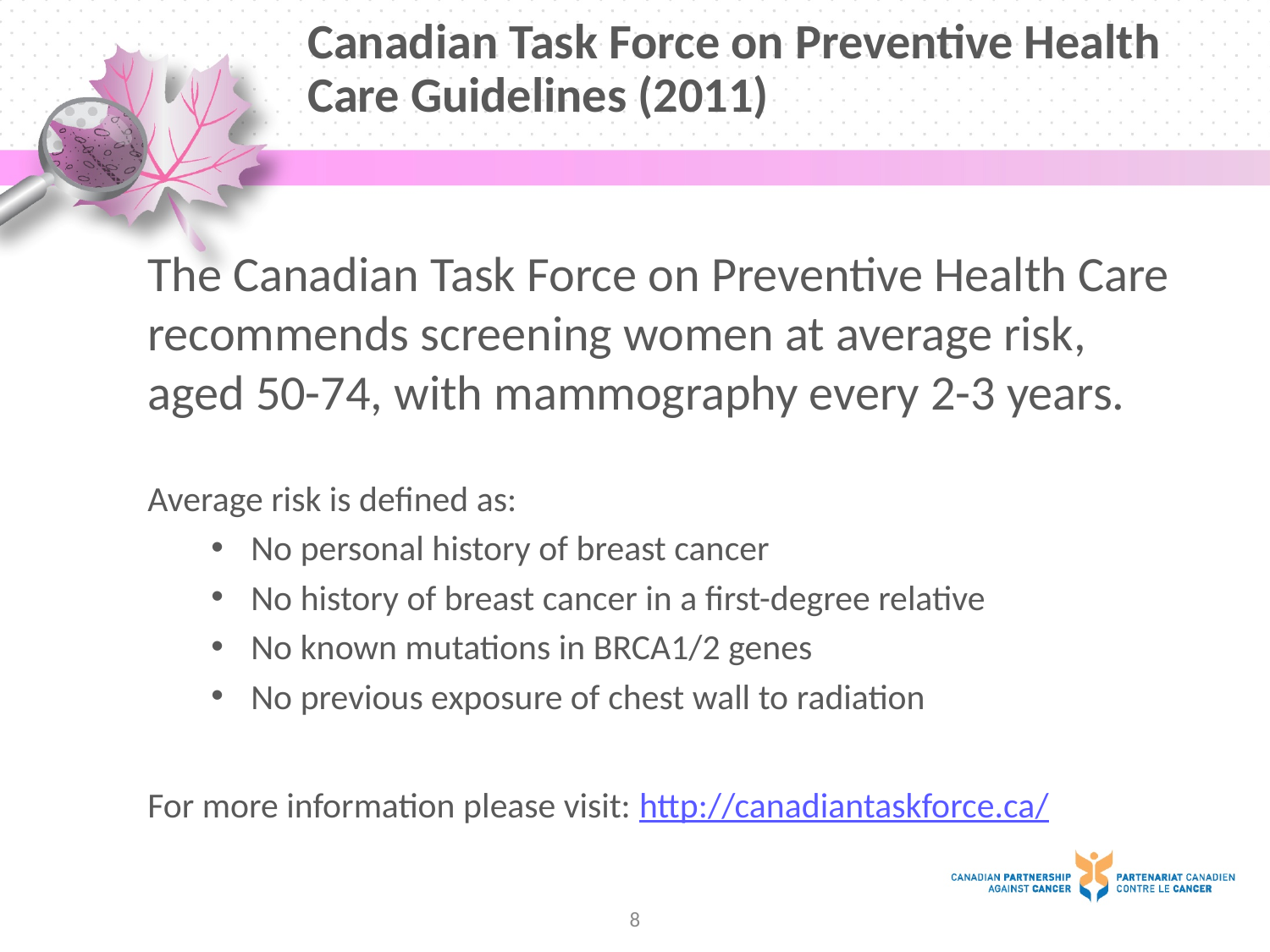

# Canadian Task Force on Preventive Health Care Guidelines (2011)
The Canadian Task Force on Preventive Health Care recommends screening women at average risk, aged 50-74, with mammography every 2-3 years.

Average risk is defined as:
No personal history of breast cancer
No history of breast cancer in a first-degree relative
No known mutations in BRCA1/2 genes
No previous exposure of chest wall to radiation

For more information please visit: http://canadiantaskforce.ca/

8